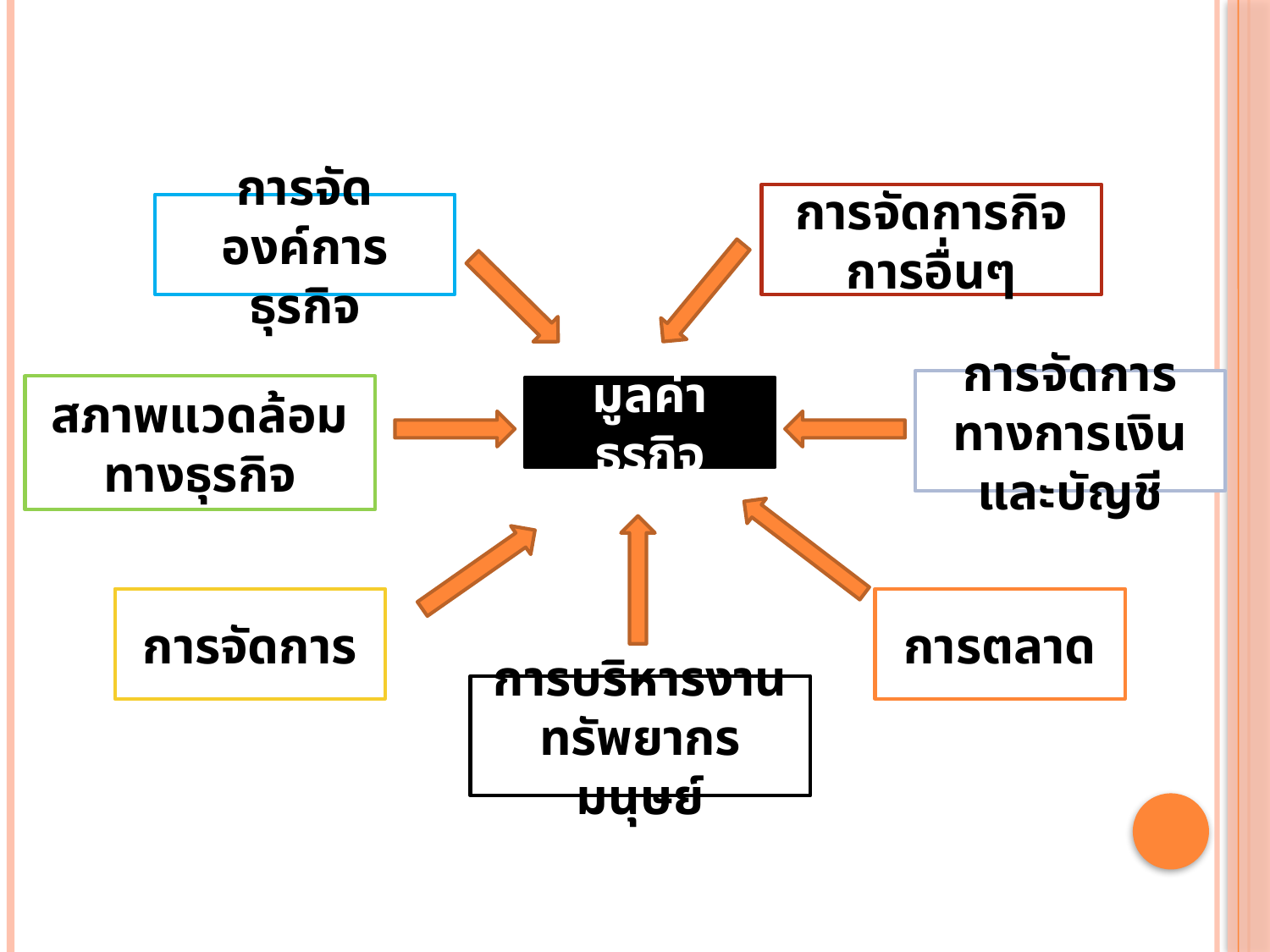

การจัดการกิจการอื่นๆ
การจัดองค์การธุรกิจ

การจัดการทางการเงินและบัญชี
สภาพแวดล้อม
ทางธุรกิจ
มูลค่าธุรกิจ

การจัดการ
การตลาด
การบริหารงาน
ทรัพยากรมนุษย์